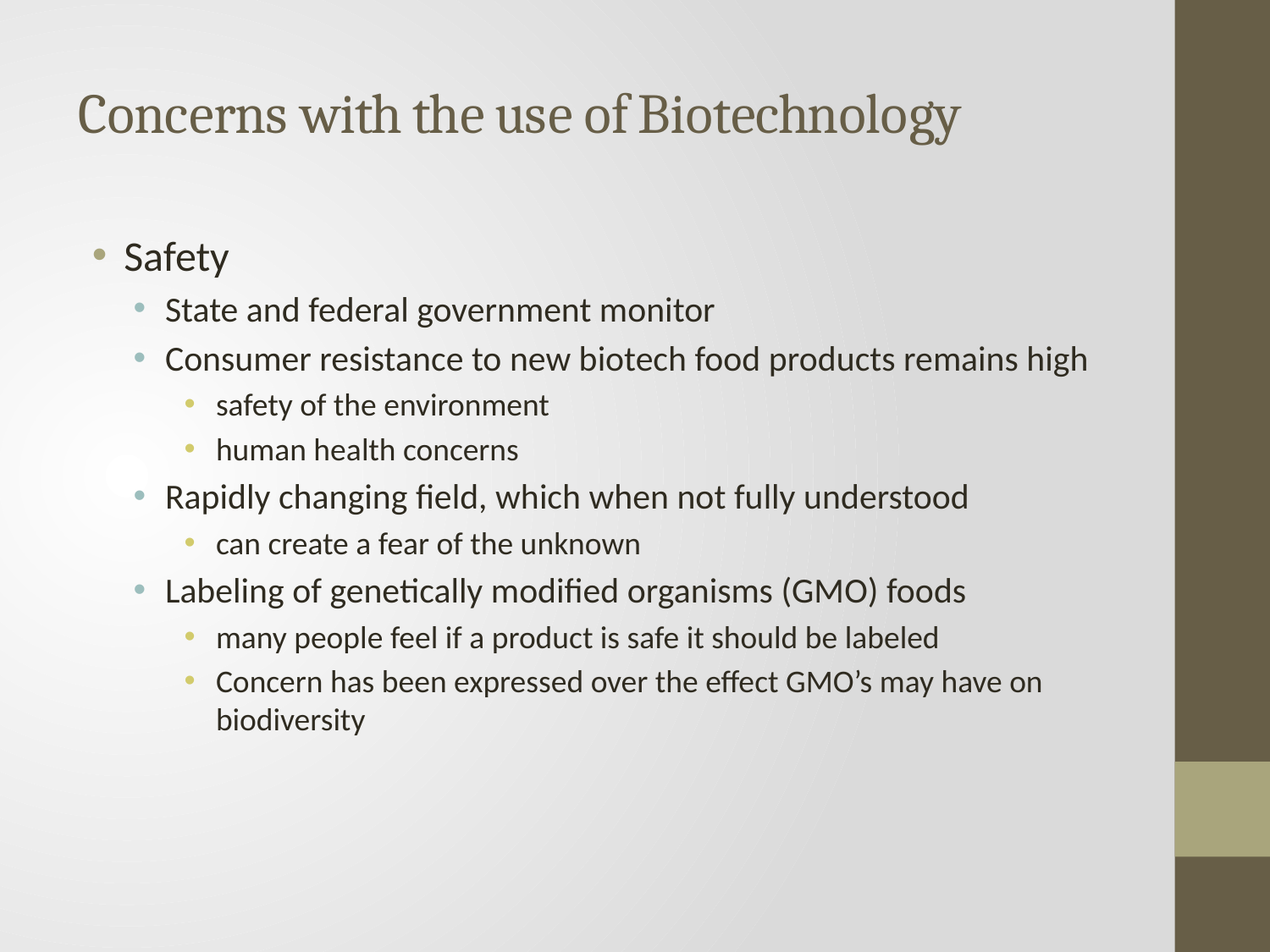

# Concerns with the use of Biotechnology
Safety
State and federal government monitor
Consumer resistance to new biotech food products remains high
safety of the environment
human health concerns
Rapidly changing field, which when not fully understood
can create a fear of the unknown
Labeling of genetically modified organisms (GMO) foods
many people feel if a product is safe it should be labeled
Concern has been expressed over the effect GMO’s may have on biodiversity